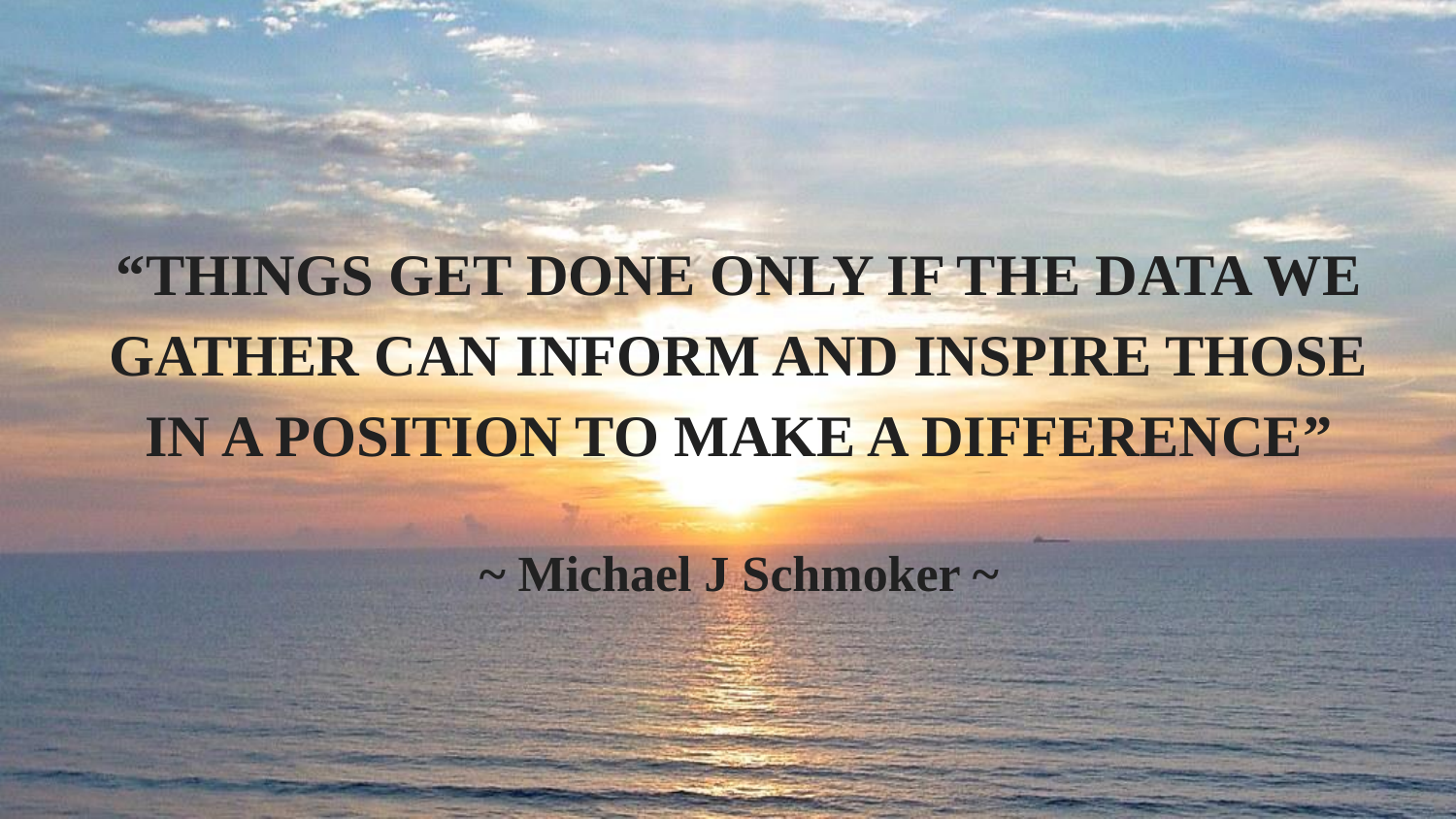

“THINGS GET DONE ONLY IF THE DATA WE
 GATHER CAN INFORM AND INSPIRE THOSE
IN A POSITION TO MAKE A DIFFERENCE”

~ Michael J Schmoker ~